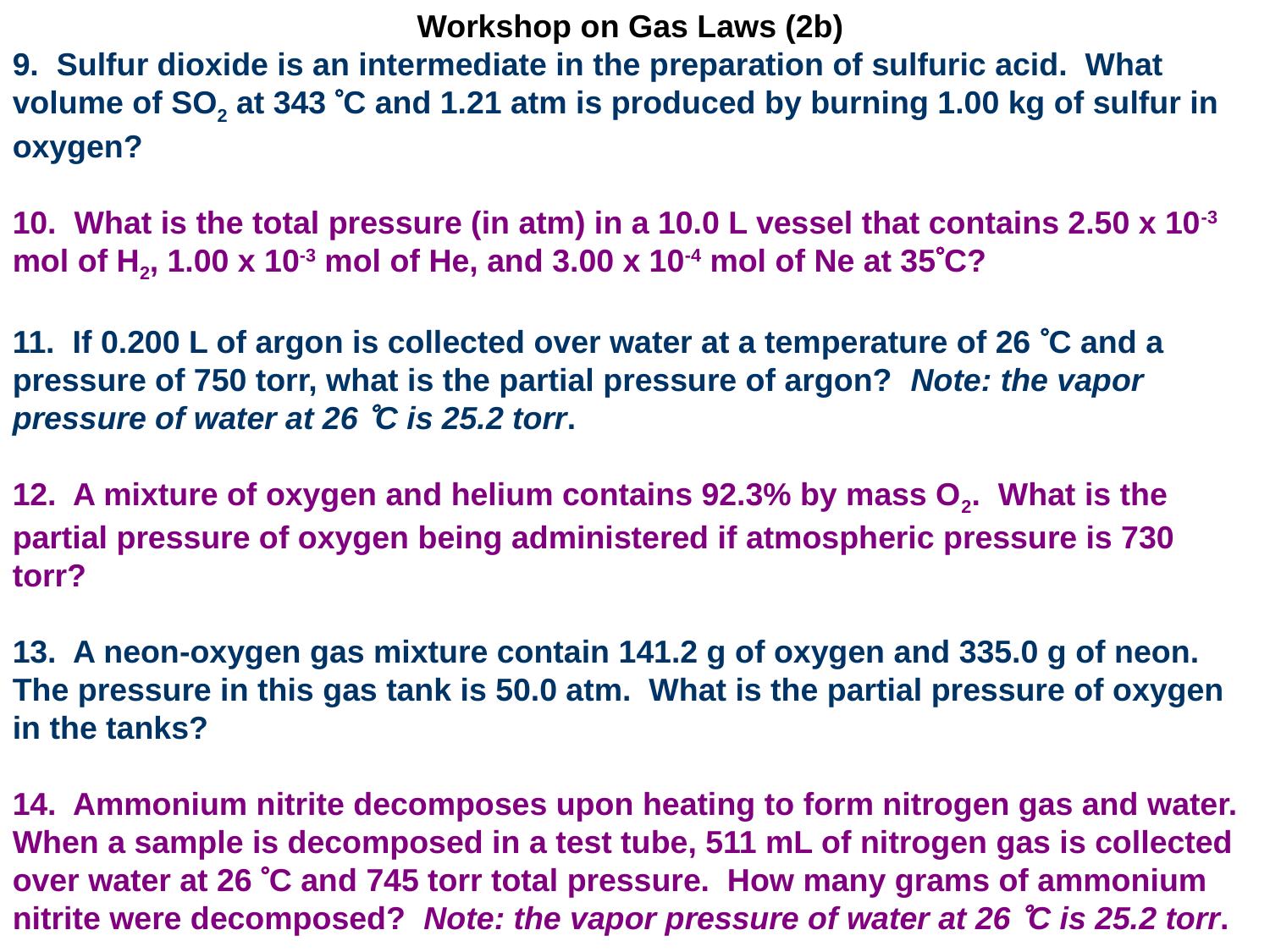

Workshop on Gas Laws (2b)
9.  Sulfur dioxide is an intermediate in the preparation of sulfuric acid.  What volume of SO2 at 343 °C and 1.21 atm is produced by burning 1.00 kg of sulfur in oxygen?

10.  What is the total pressure (in atm) in a 10.0 L vessel that contains 2.50 x 10-3 mol of H2, 1.00 x 10-3 mol of He, and 3.00 x 10-4 mol of Ne at 35°C?

11.  If 0.200 L of argon is collected over water at a temperature of 26 °C and a pressure of 750 torr, what is the partial pressure of argon?  Note: the vapor pressure of water at 26 °C is 25.2 torr.

12.  A mixture of oxygen and helium contains 92.3% by mass O2.  What is the partial pressure of oxygen being administered if atmospheric pressure is 730 torr?

13.  A neon-oxygen gas mixture contain 141.2 g of oxygen and 335.0 g of neon.  The pressure in this gas tank is 50.0 atm.  What is the partial pressure of oxygen in the tanks?

14.  Ammonium nitrite decomposes upon heating to form nitrogen gas and water.  When a sample is decomposed in a test tube, 511 mL of nitrogen gas is collected over water at 26 °C and 745 torr total pressure.  How many grams of ammonium nitrite were decomposed?  Note: the vapor pressure of water at 26 °C is 25.2 torr.